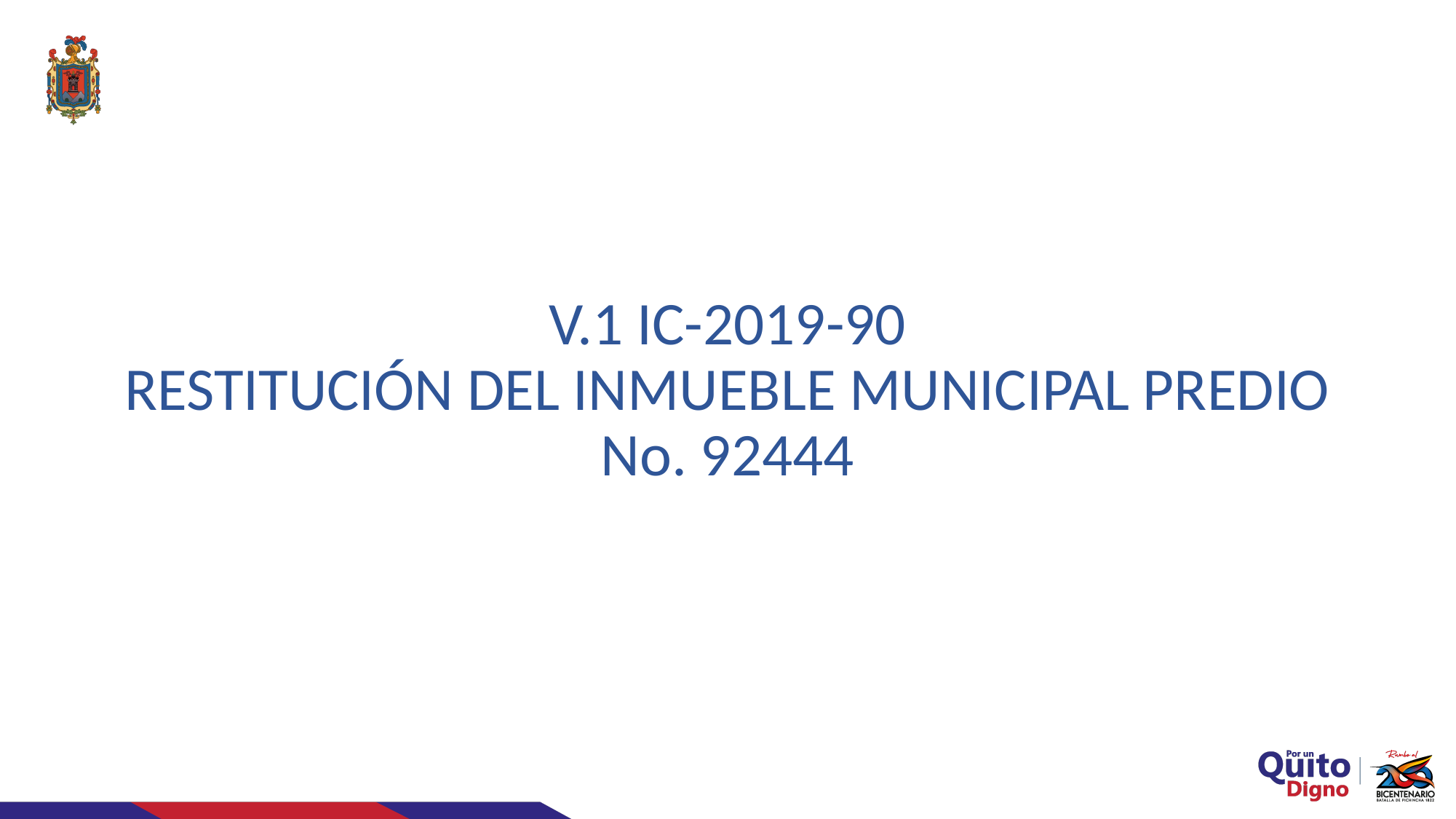

# V.1 IC-2019-90 RESTITUCIÓN DEL INMUEBLE MUNICIPAL PREDIO No. 92444